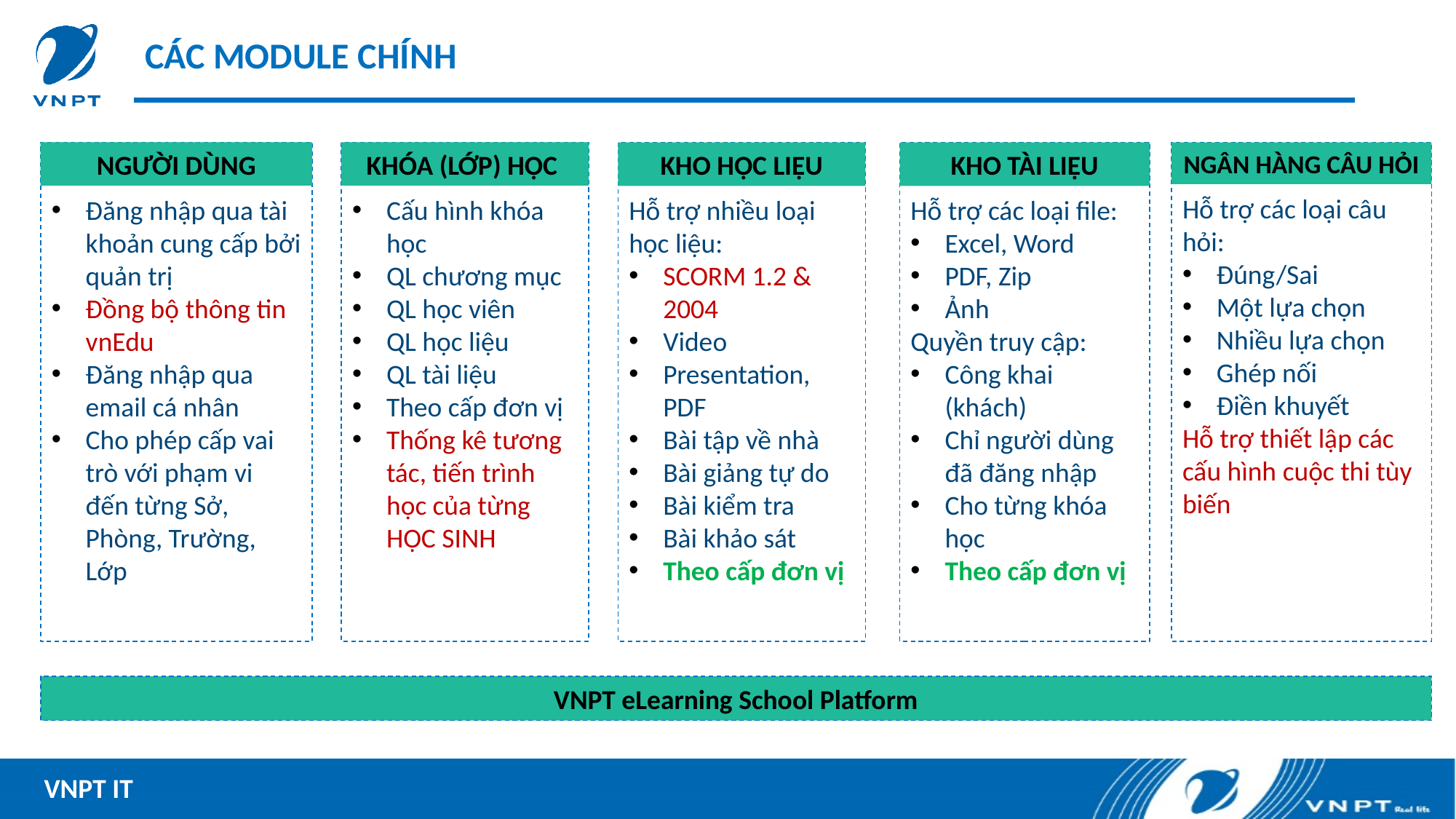

CÁC MODULE CHÍNH
NGƯỜI DÙNG

Hỗ trợ nhiều loại học liệu:
SCORM 1.2 & 2004
Video
Presentation, PDF
Bài tập về nhà
Bài giảng tự do
Bài kiểm tra
Bài khảo sát
Theo cấp đơn vị

Hỗ trợ các loại file:
Excel, Word
PDF, Zip
Ảnh
Quyền truy cập:
Công khai (khách)
Chỉ người dùng đã đăng nhập
Cho từng khóa học
Theo cấp đơn vị

Hỗ trợ các loại câu hỏi:
Đúng/Sai
Một lựa chọn
Nhiều lựa chọn
Ghép nối
Điền khuyết
Hỗ trợ thiết lập các cấu hình cuộc thi tùy biến

Đăng nhập qua tài khoản cung cấp bởi quản trị
Đồng bộ thông tin vnEdu
Đăng nhập qua email cá nhân
Cho phép cấp vai trò với phạm vi đến từng Sở, Phòng, Trường, Lớp
KHÓA (LỚP) HỌC

Cấu hình khóa học
QL chương mục
QL học viên
QL học liệu
QL tài liệu
Theo cấp đơn vị
Thống kê tương tác, tiến trình học của từng HỌC SINH
NGÂN HÀNG CÂU HỎI
KHO HỌC LIỆU
KHO TÀI LIỆU
VNPT eLearning School Platform